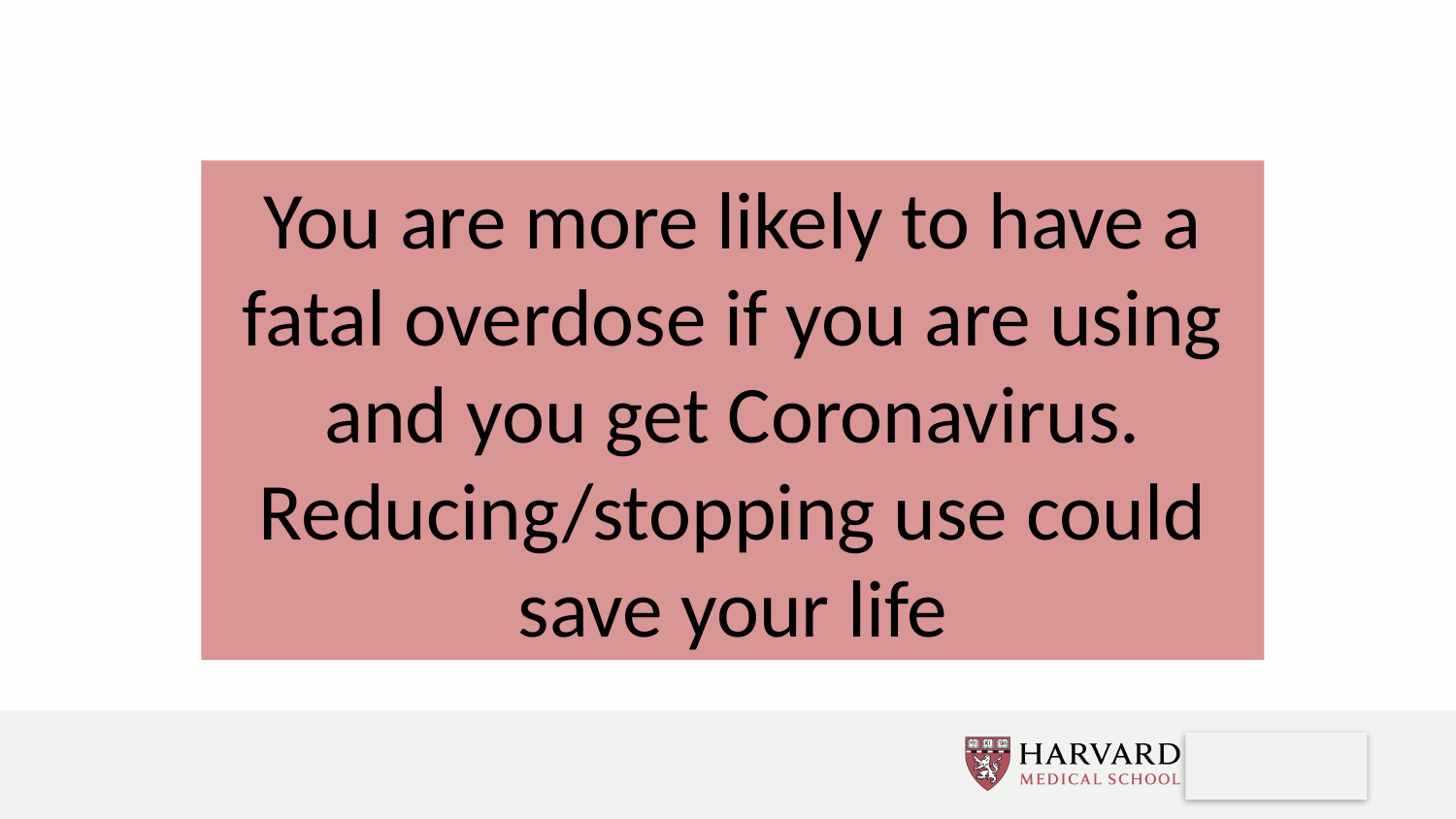

You are more likely to have a fatal overdose if you are using and you get Coronavirus.
Reducing/stopping use could save your life